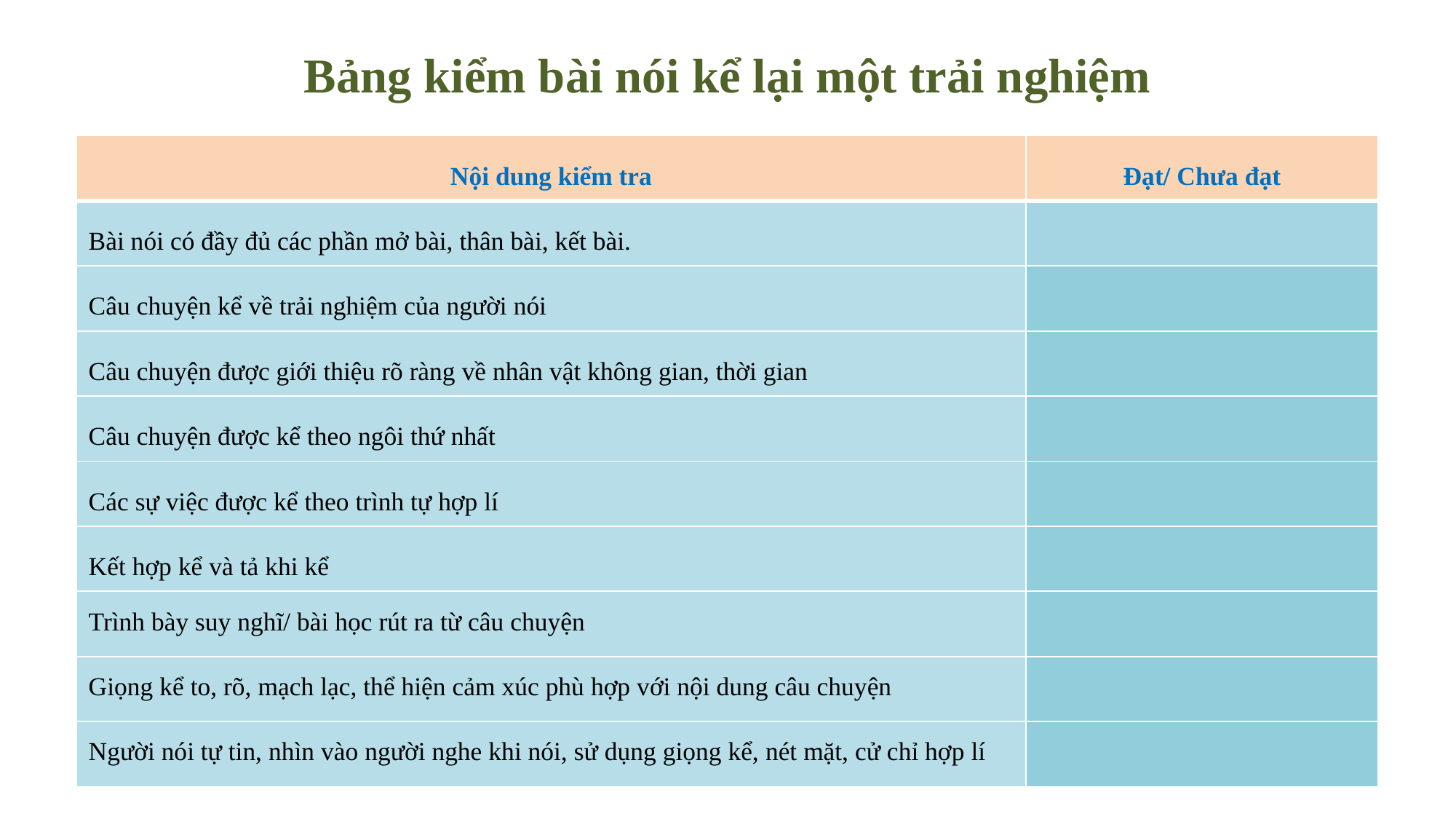

Bảng kiểm bài nói kể lại một trải nghiệm
| Nội dung kiểm tra | Đạt/ Chưa đạt |
| --- | --- |
| Bài nói có đầy đủ các phần mở bài, thân bài, kết bài. |  |
| Câu chuyện kể về trải nghiệm của người nói |  |
| Câu chuyện được giới thiệu rõ ràng về nhân vật không gian, thời gian |  |
| Câu chuyện được kể theo ngôi thứ nhất |  |
| Các sự việc được kể theo trình tự hợp lí |  |
| Kết hợp kể và tả khi kể |  |
| Trình bày suy nghĩ/ bài học rút ra từ câu chuyện |  |
| Giọng kể to, rõ, mạch lạc, thể hiện cảm xúc phù hợp với nội dung câu chuyện |  |
| Người nói tự tin, nhìn vào người nghe khi nói, sử dụng giọng kể, nét mặt, cử chỉ hợp lí |  |